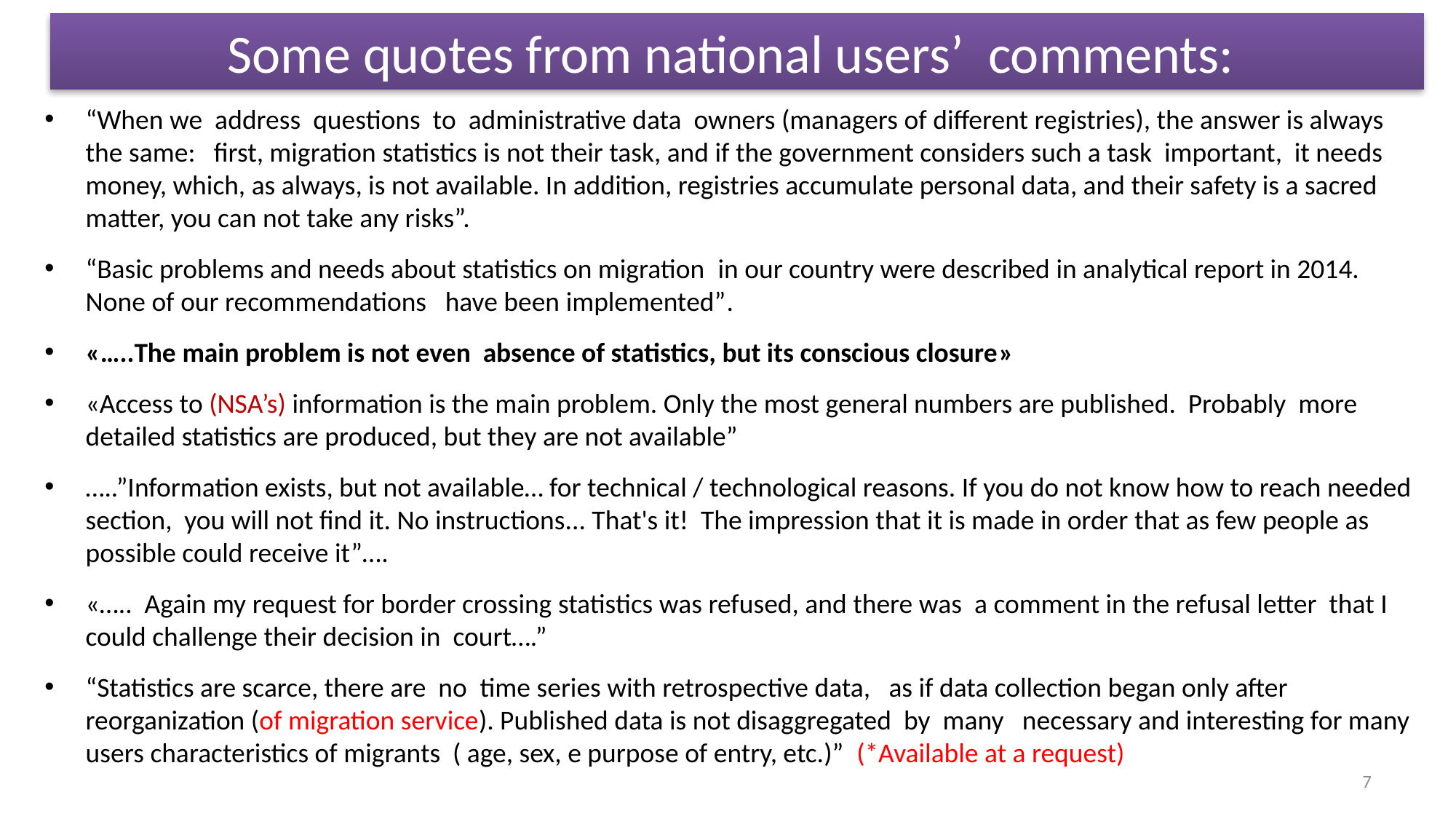

# Some quotes from national users’  comments:
“When we  address  questions  to  administrative data  owners (managers of different registries), the answer is always  the same:   first, migration statistics is not their task, and if the government considers such a task  important,  it needs money, which, as always, is not available. In addition, registries accumulate personal data, and their safety is a sacred matter, you can not take any risks”.
“Basic problems and needs about statistics on migration  in our country were described in analytical report in 2014.  None of our recommendations   have been implemented”.
«…..The main problem is not even  absence of statistics, but its conscious closure»
«Access to (NSA’s) information is the main problem. Only the most general numbers are published.  Probably  more detailed statistics are produced, but they are not available”
…..”Information exists, but not available… for technical / technological reasons. If you do not know how to reach needed  section,  you will not find it. No instructions... That's it!  The impression that it is made in order that as few people as possible could receive it”….
«…..  Again my request for border crossing statistics was refused, and there was  a comment in the refusal letter  that I could challenge their decision in  court….”
“Statistics are scarce, there are  no  time series with retrospective data,   as if data collection began only after reorganization (of migration service). Published data is not disaggregated  by  many   necessary and interesting for many users characteristics of migrants  ( age, sex, e purpose of entry, etc.)”  (*Available at a request)
7